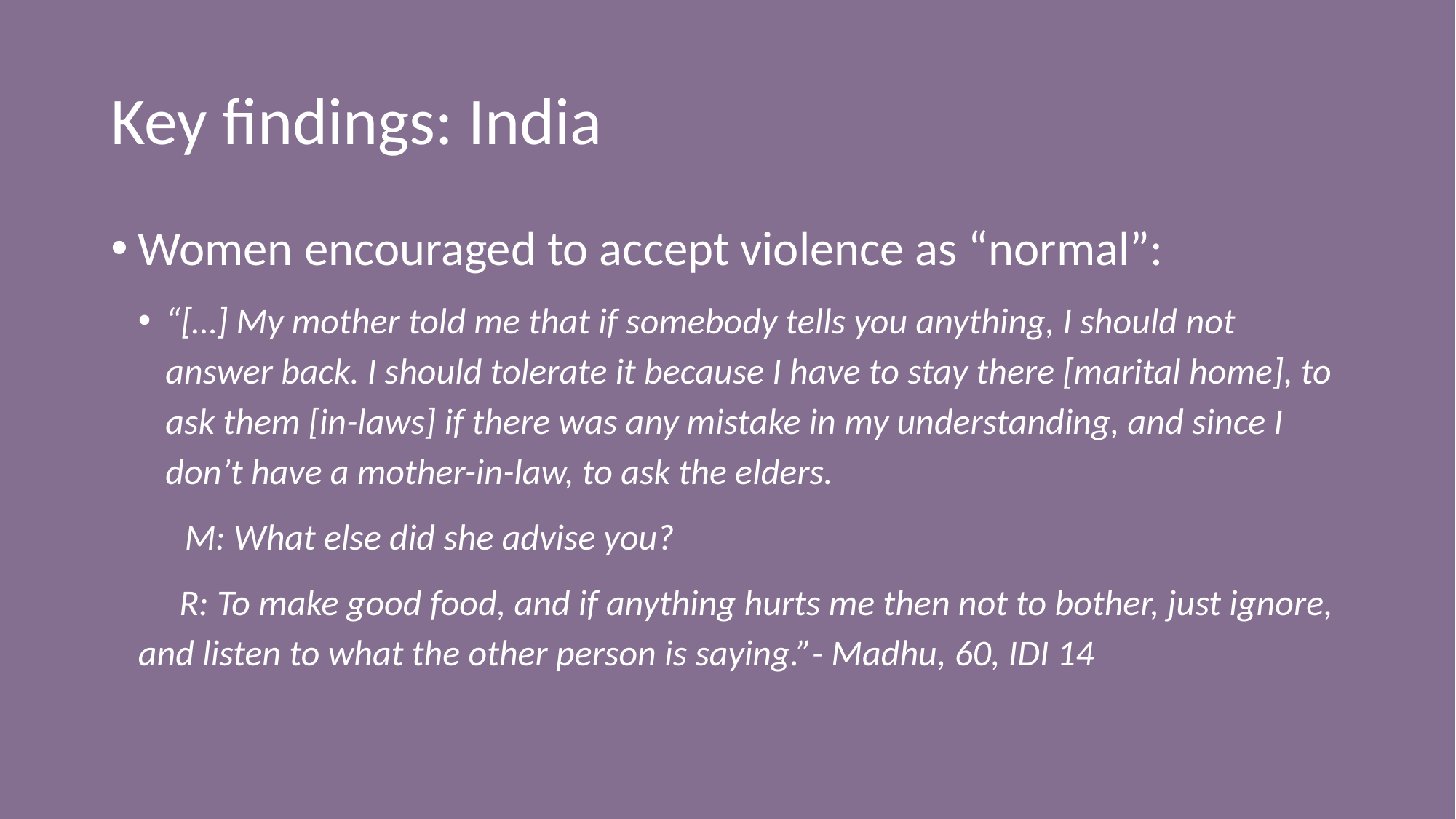

# Key findings: India
Women encouraged to accept violence as “normal”:
“[…] My mother told me that if somebody tells you anything, I should not answer back. I should tolerate it because I have to stay there [marital home], to ask them [in-laws] if there was any mistake in my understanding, and since I don’t have a mother-in-law, to ask the elders.
         M: What else did she advise you?
     R: To make good food, and if anything hurts me then not to bother, just ignore, and listen to what the other person is saying.”- Madhu, 60, IDI 14